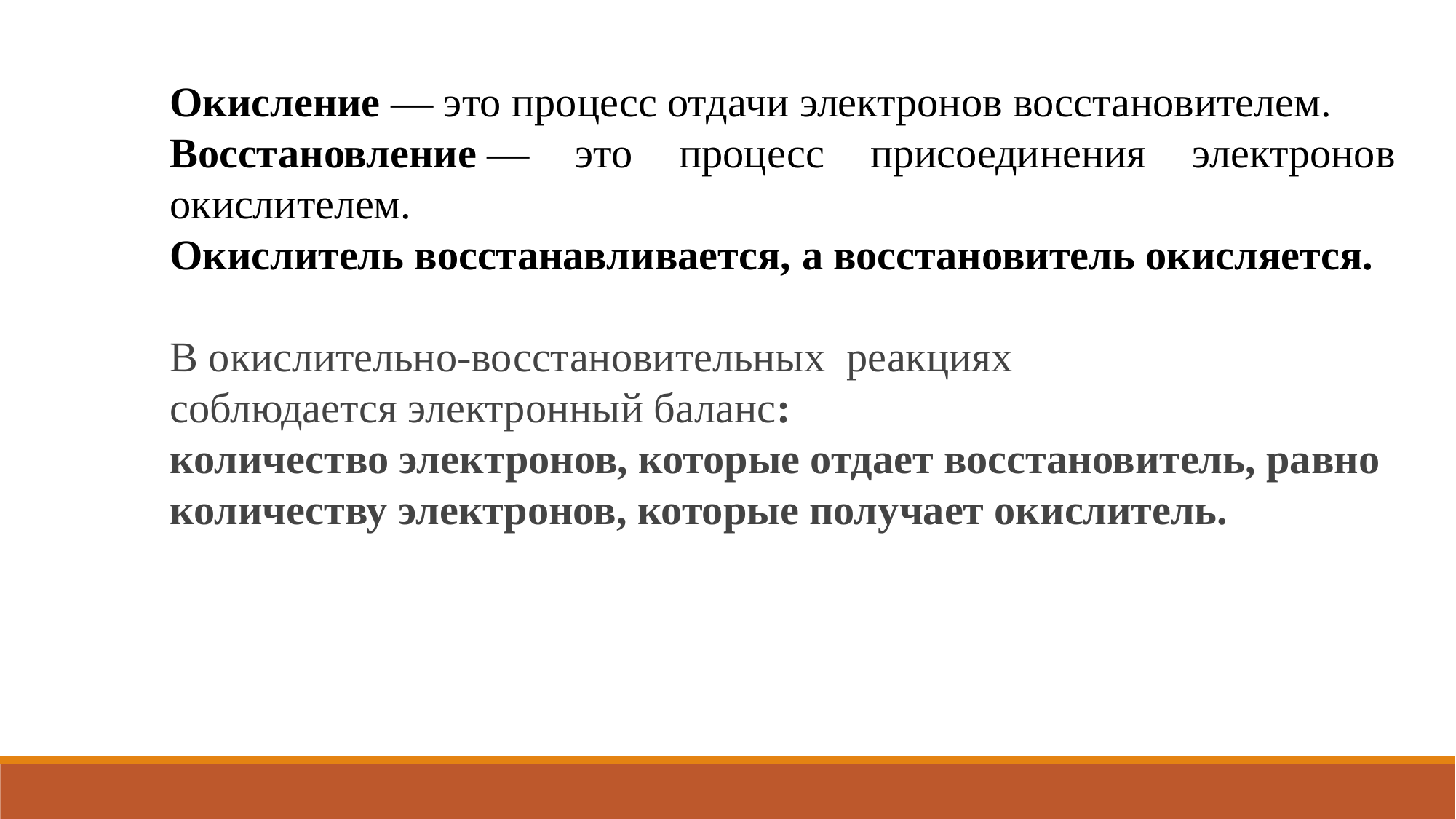

Окисление — это процесс отдачи электронов восстановителем.
Восстановление — это процесс присоединения электронов окислителем.
Окислитель восстанавливается, а восстановитель окисляется.

В окислительно-восстановительных  реакциях соблюдается электронный баланс:
количество электронов, которые отдает восстановитель, равно количеству электронов, которые получает окислитель.